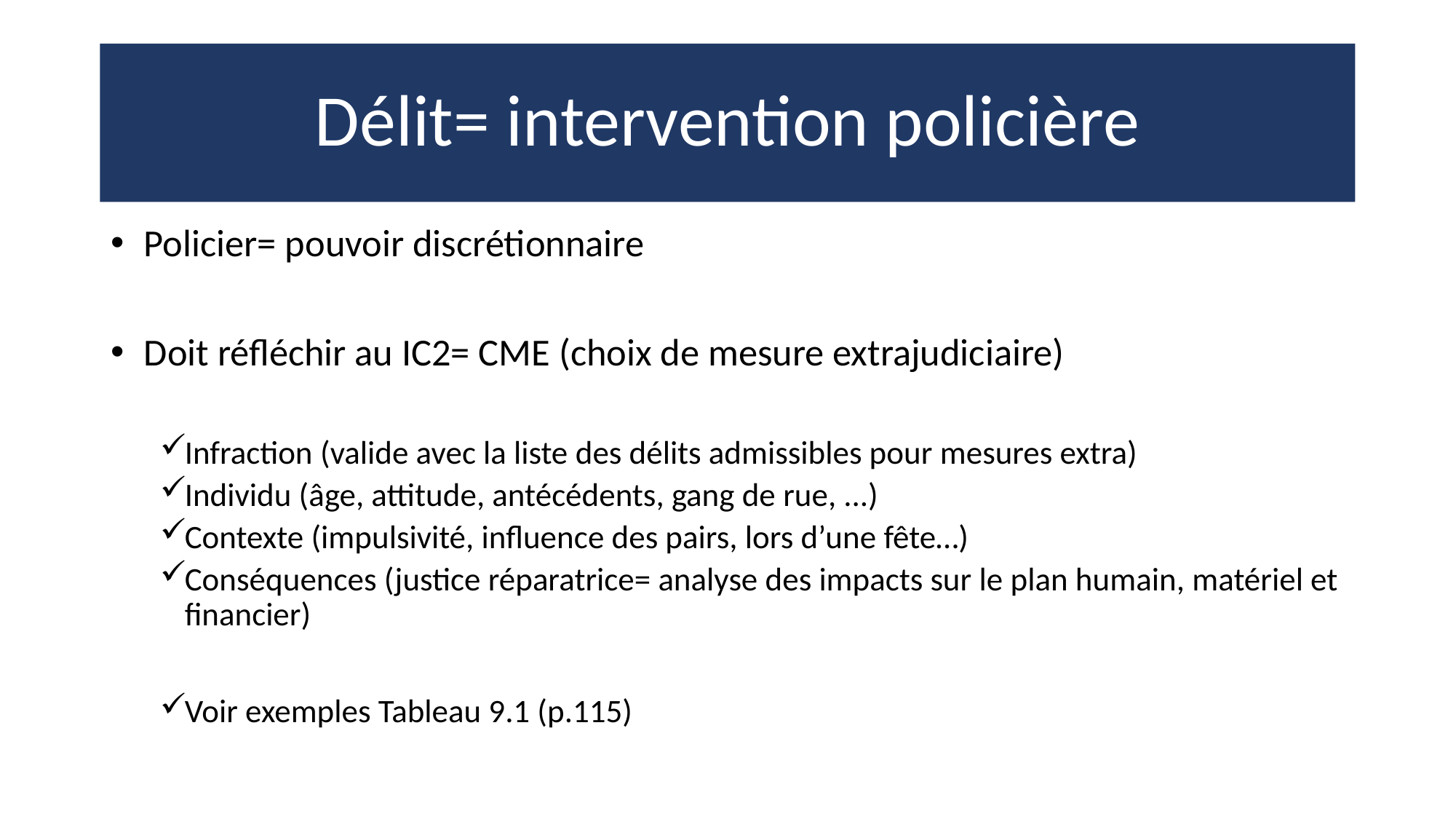

# Délit= intervention policière
 Policier= pouvoir discrétionnaire

 Doit réfléchir au IC2= CME (choix de mesure extrajudiciaire)

Infraction (valide avec la liste des délits admissibles pour mesures extra)
Individu (âge, attitude, antécédents, gang de rue, ...)
Contexte (impulsivité, influence des pairs, lors d’une fête…)
Conséquences (justice réparatrice= analyse des impacts sur le plan humain, matériel et financier)

Voir exemples Tableau 9.1 (p.115)